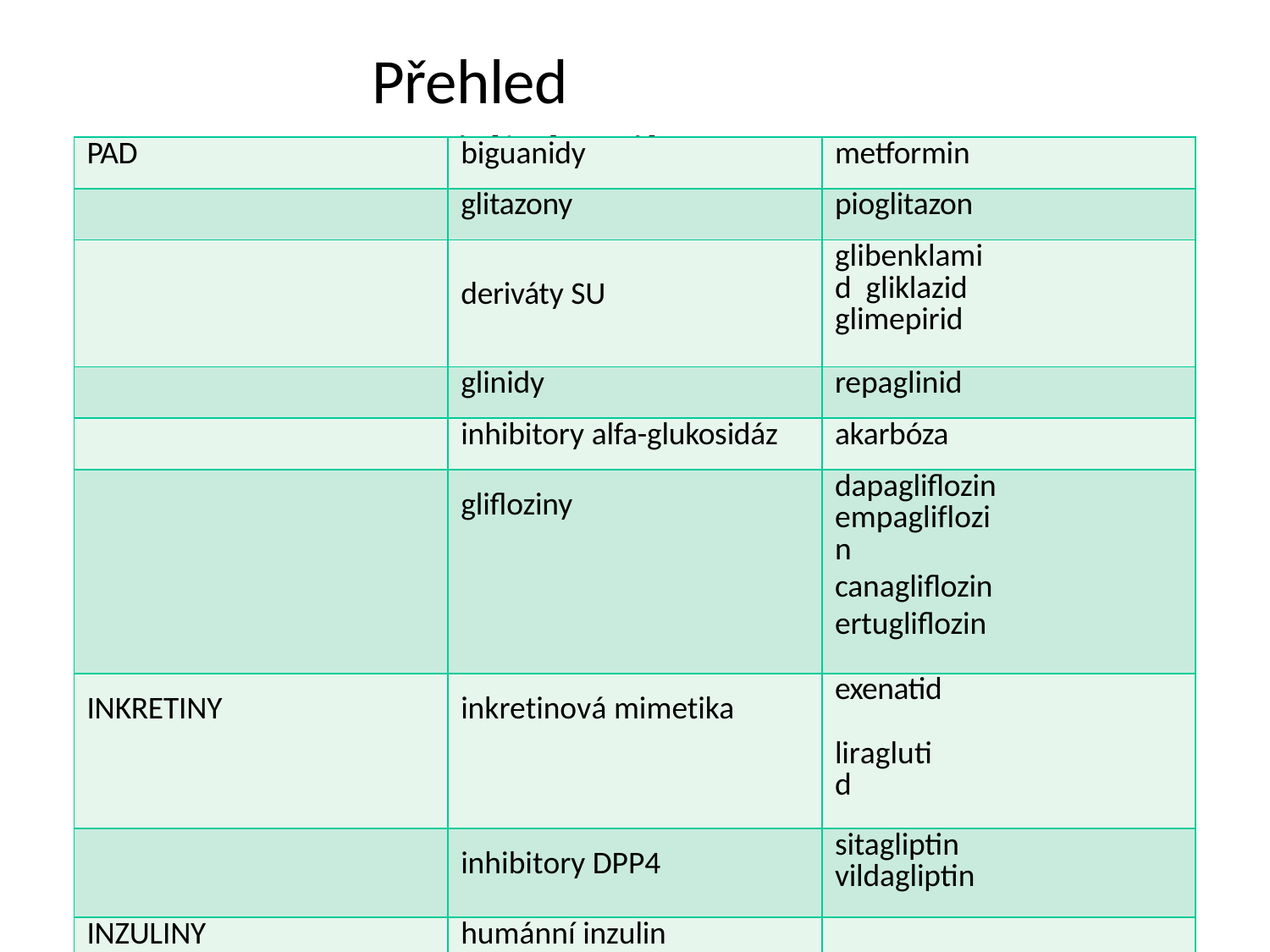

# Přehled antidiabetik
| PAD | biguanidy | metformin |
| --- | --- | --- |
|  | glitazony | pioglitazon |
|  | deriváty SU | glibenklamid gliklazid glimepirid |
|  | glinidy | repaglinid |
|  | inhibitory alfa-glukosidáz | akarbóza |
|  | glifloziny | dapagliflozin empagliflozin canagliflozin ertugliflozin |
| INKRETINY | inkretinová mimetika | exenatid liraglutid |
|  | inhibitory DPP4 | sitagliptin vildagliptin |
| INZULINY | humánní inzulin |  |
|  | inzulinová analoga |  |